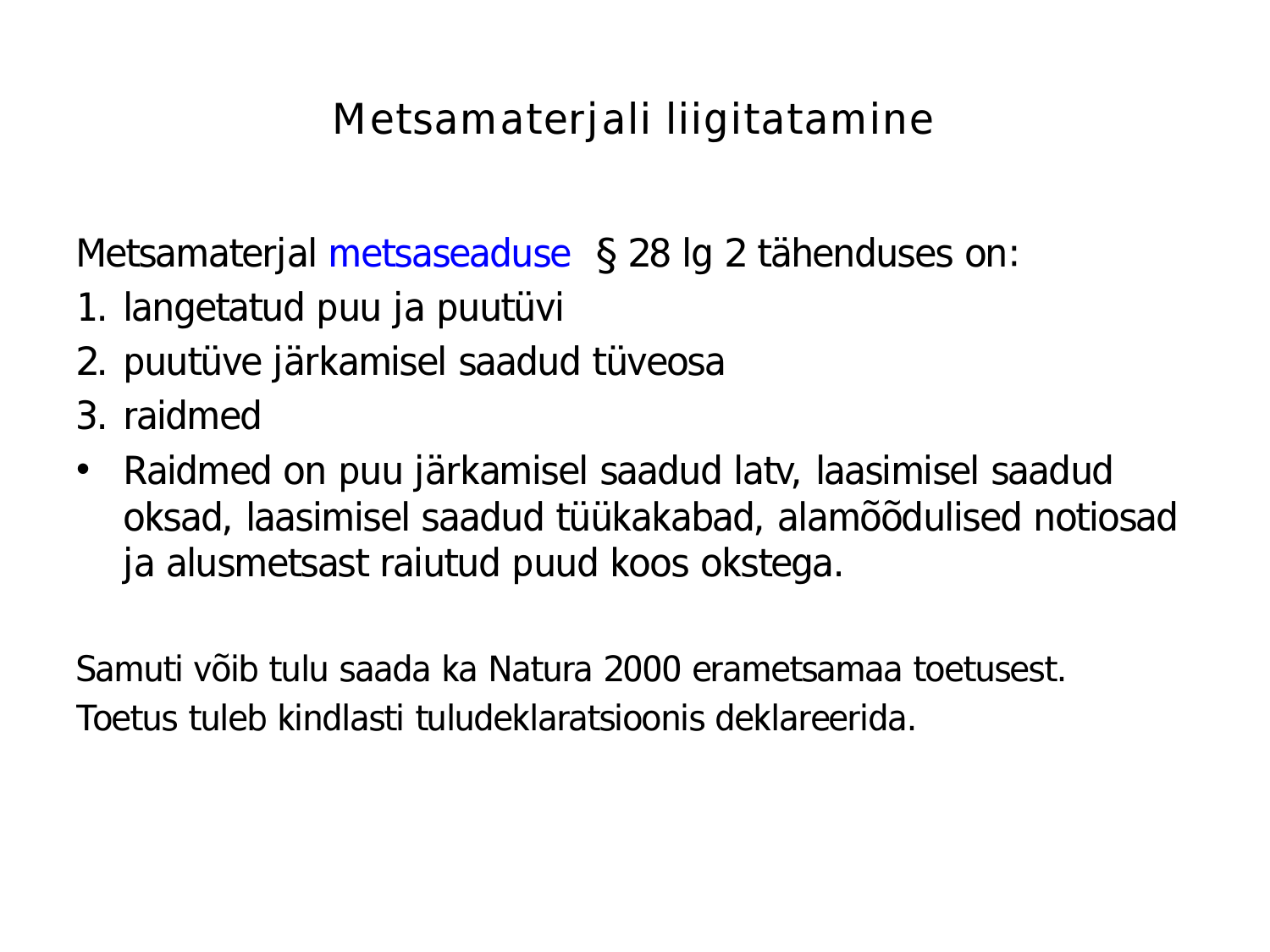

# Metsamaterjali liigitatamine
Metsamaterjal metsaseaduse  § 28 lg 2 tähenduses on:
langetatud puu ja puutüvi
puutüve järkamisel saadud tüveosa
raidmed
Raidmed on puu järkamisel saadud latv, laasimisel saadud oksad, laasimisel saadud tüükakabad, alamõõdulised notiosad ja alusmetsast raiutud puud koos okstega.

Samuti võib tulu saada ka Natura 2000 erametsamaa toetusest.
Toetus tuleb kindlasti tuludeklaratsioonis deklareerida.